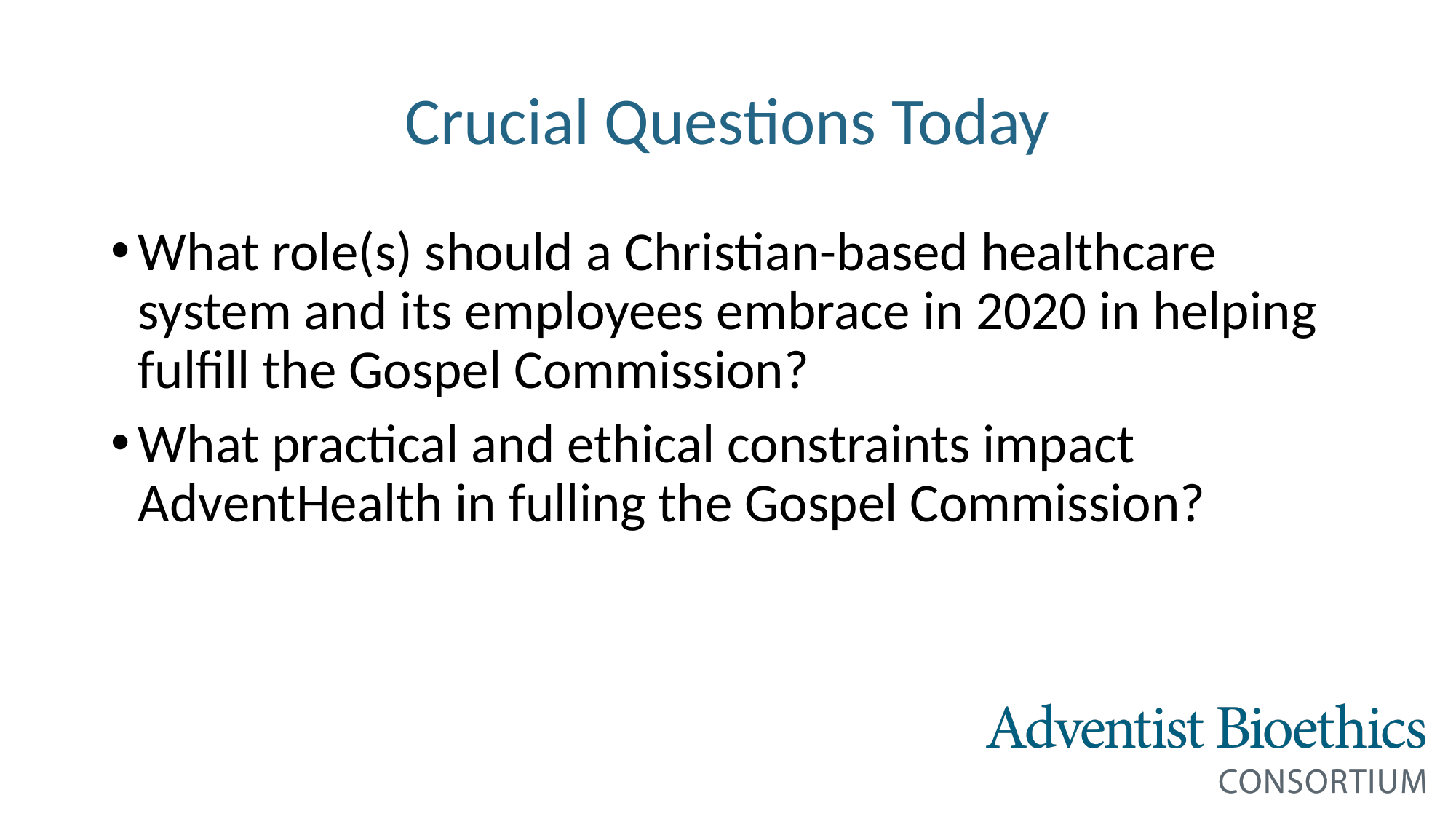

# Crucial Questions Today
What role(s) should a Christian-based healthcare system and its employees embrace in 2020 in helping fulfill the Gospel Commission?
What practical and ethical constraints impact AdventHealth in fulling the Gospel Commission?